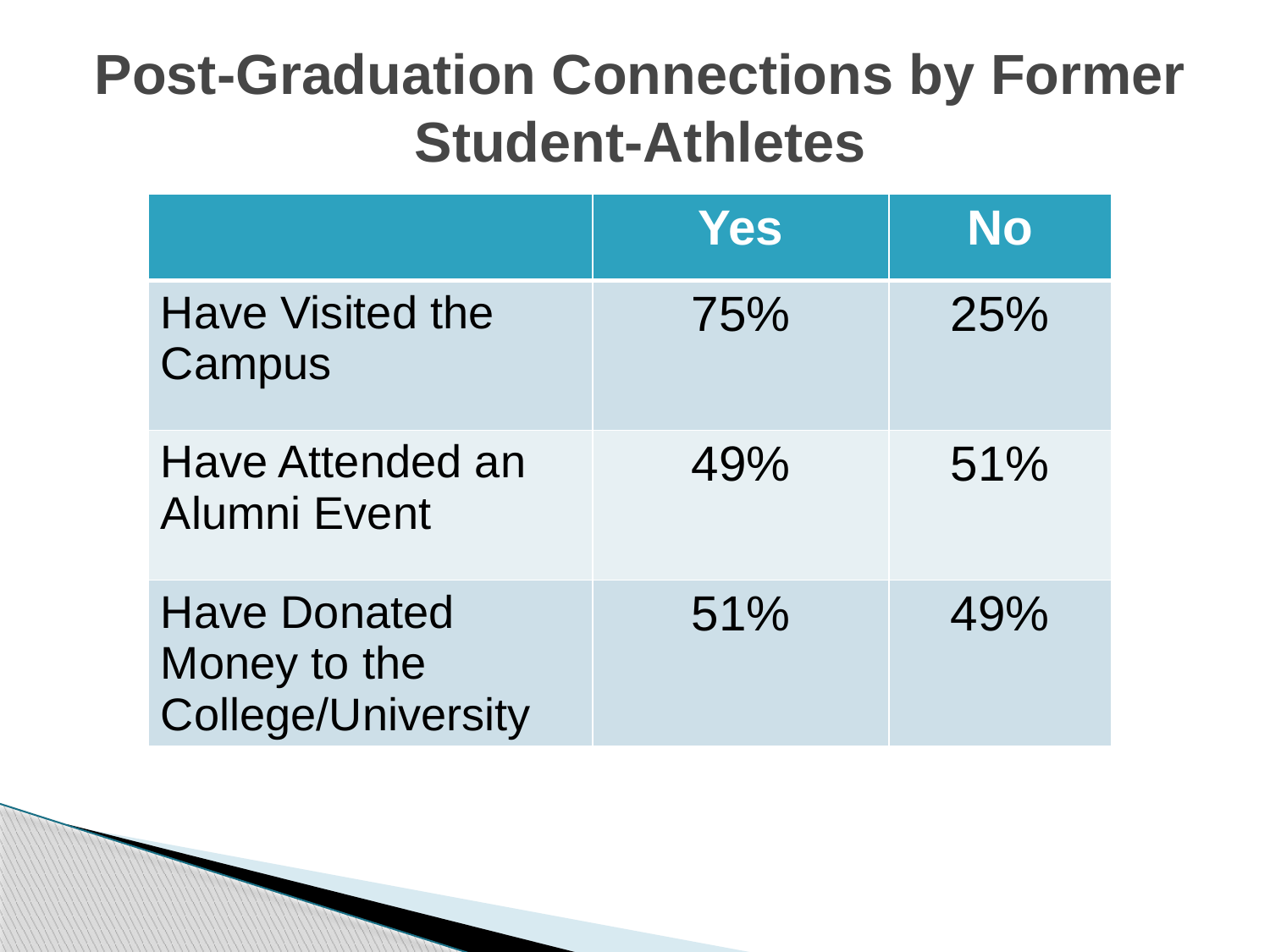

Post-Graduation Connections by Former Student-Athletes
|  | Yes | No |
| --- | --- | --- |
| Have Visited the Campus | 75% | 25% |
| Have Attended an Alumni Event | 49% | 51% |
| Have Donated Money to the College/University | 51% | 49% |